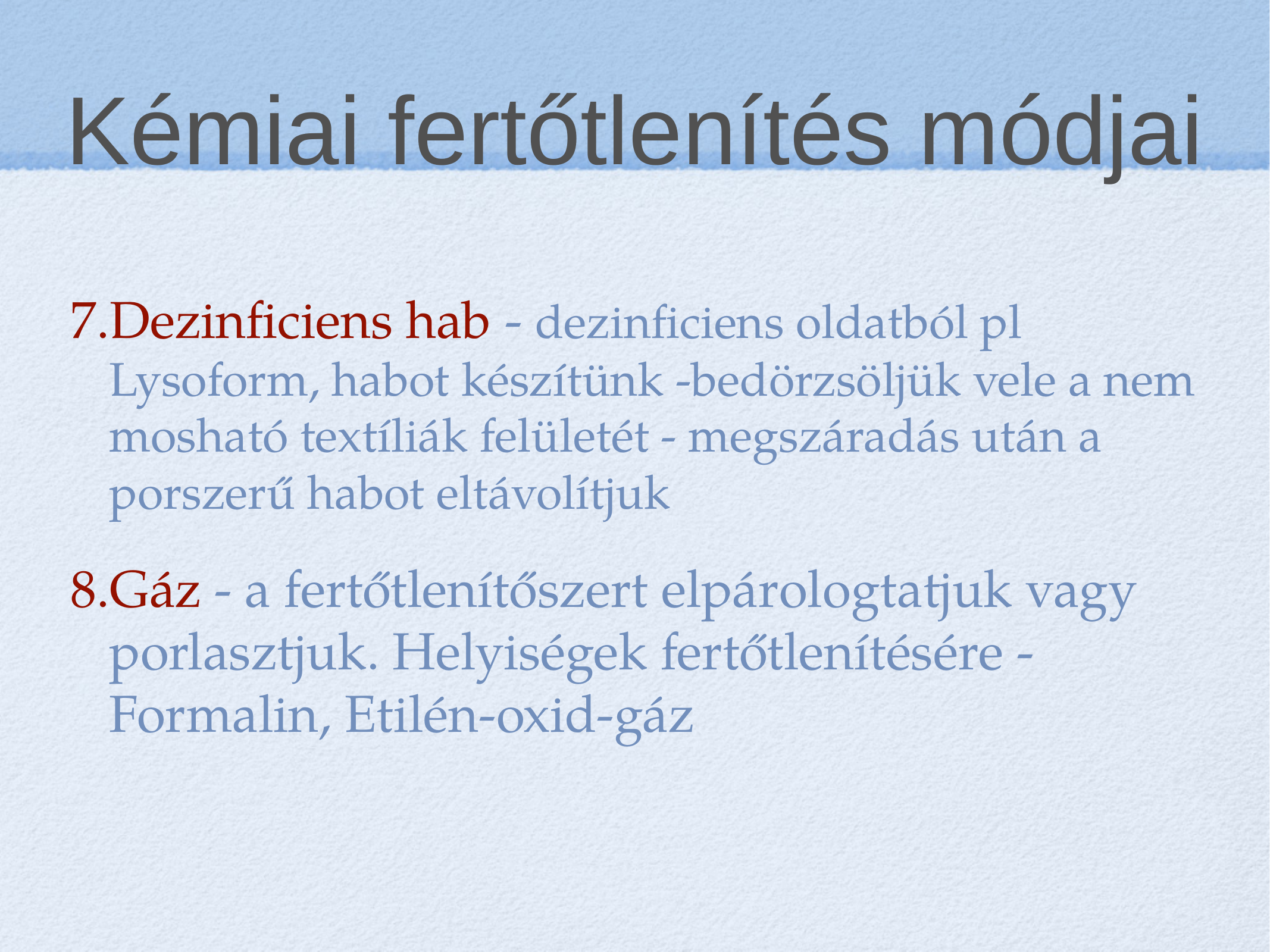

# Kémiai fertőtlenítés módjai
Dezinficiens hab - dezinficiens oldatból pl Lysoform, habot készítünk -bedörzsöljük vele a nem mosható textíliák felületét - megszáradás után a porszerű habot eltávolítjuk
Gáz - a fertőtlenítőszert elpárologtatjuk vagy porlasztjuk. Helyiségek fertőtlenítésére - Formalin, Etilén-oxid-gáz